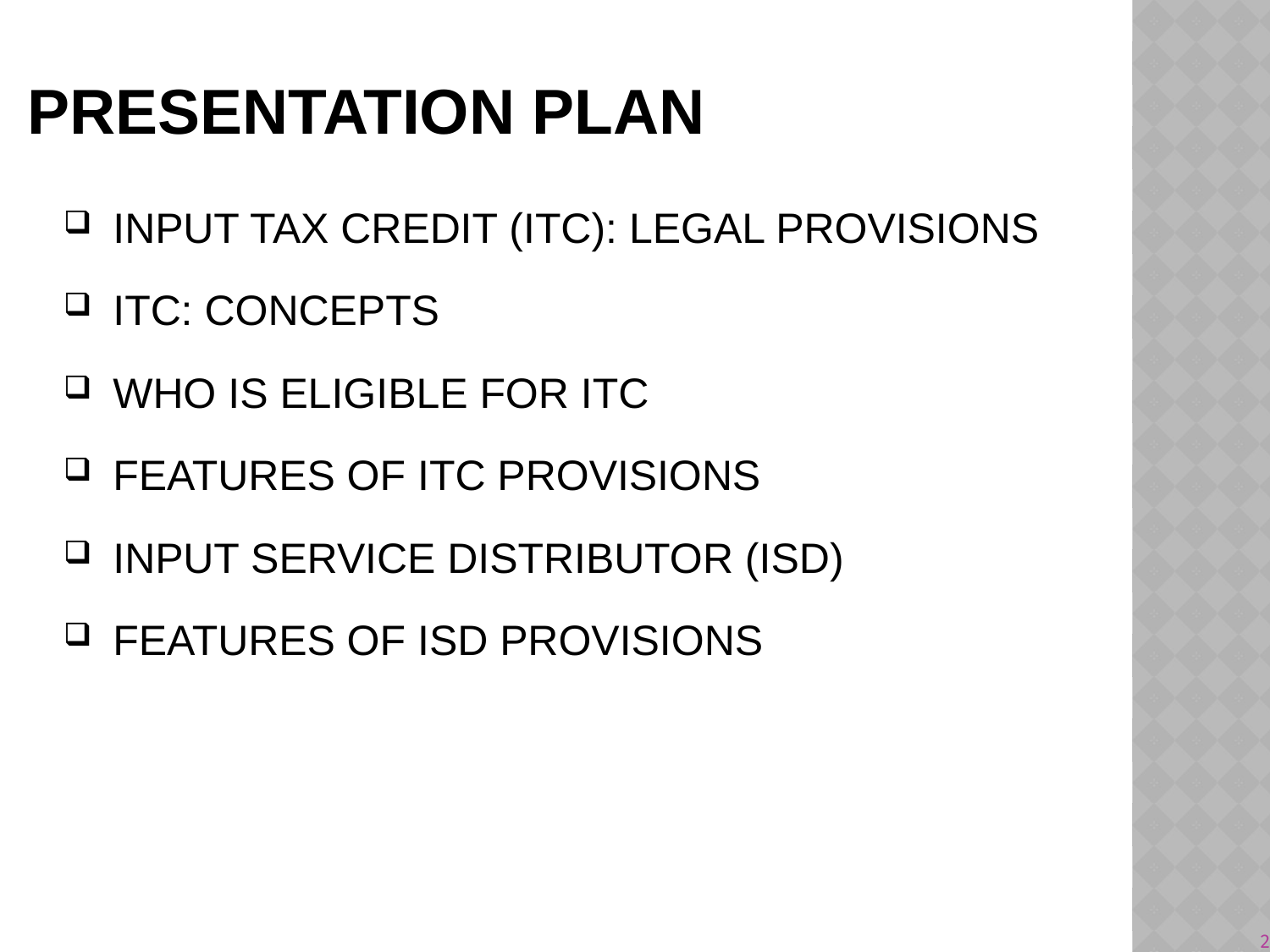

# PRESENTATION PLAN
INPUT TAX CREDIT (ITC): LEGAL PROVISIONS
ITC: CONCEPTS
WHO IS ELIGIBLE FOR ITC
FEATURES OF ITC PROVISIONS
INPUT SERVICE DISTRIBUTOR (ISD)
FEATURES OF ISD PROVISIONS

2